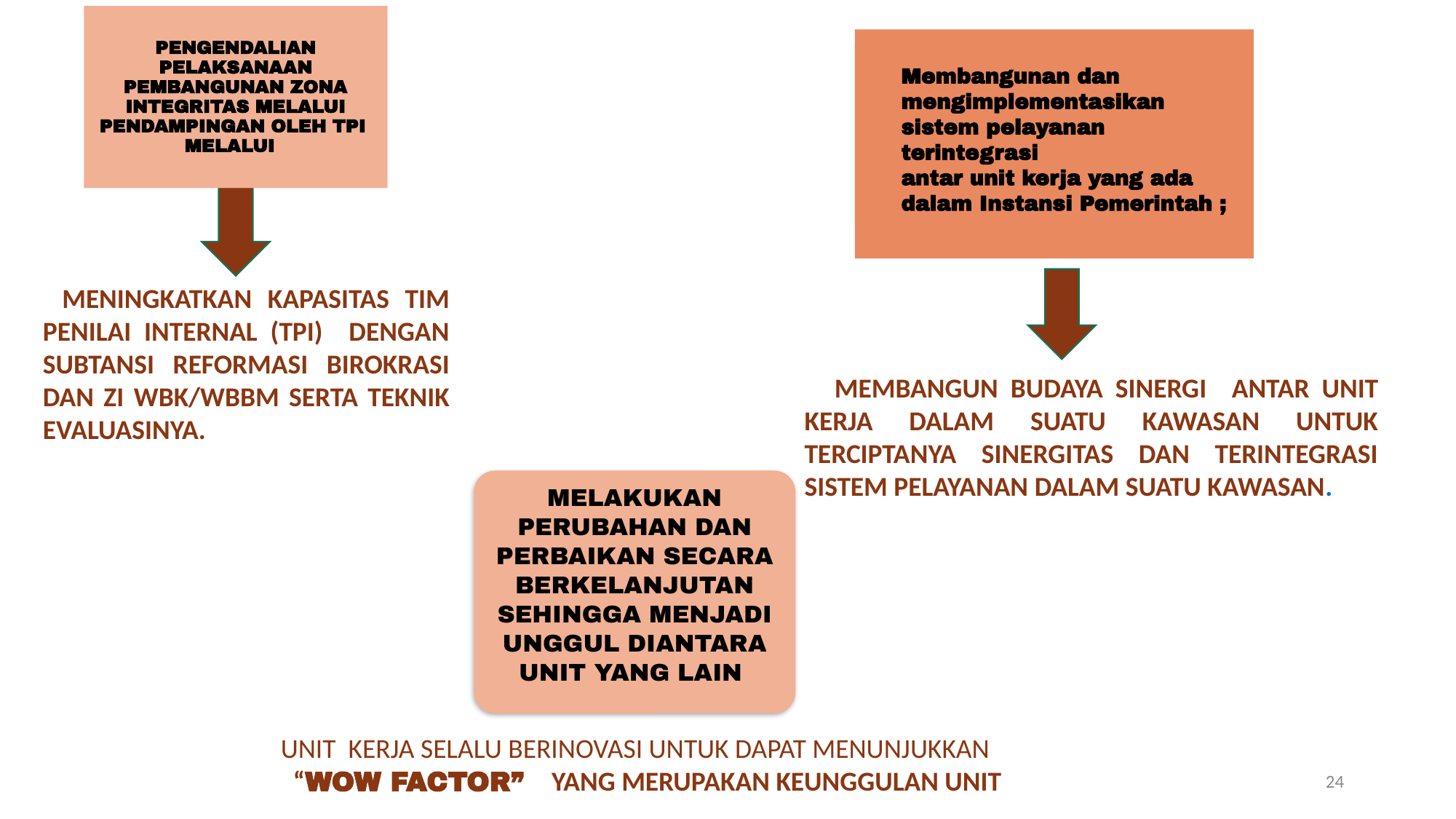

PENGENDALIAN PELAKSANAAN PEMBANGUNAN ZONA INTEGRITAS MELALUI PENDAMPINGAN OLEH TPI  MELALUI

Membangunan dan
mengimplementasikan
sistem pelayanan
terintegrasi
antar unit kerja yang ada
dalam Instansi Pemerintah ;

  	MENINGKATKAN KAPASITAS TIM PENILAI INTERNAL (TPI)  DENGAN SUBTANSI REFORMASI BIROKRASI DAN ZI WBK/WBBM SERTA TEKNIK EVALUASINYA.

     MEMBANGUN BUDAYA SINERGI  ANTAR UNIT KERJA DALAM SUATU KAWASAN UNTUK TERCIPTANYA SINERGITAS DAN TERINTEGRASI SISTEM PELAYANAN DALAM SUATU KAWASAN.
MELAKUKAN PERUBAHAN DAN PERBAIKAN SECARA BERKELANJUTAN SEHINGGA MENJADI UNGGUL DIANTARA UNIT YANG LAIN
UNIT  KERJA SELALU BERINOVASI UNTUK DAPAT MENUNJUKKAN
  “WOW FACTOR”   YANG MERUPAKAN KEUNGGULAN UNIT
24